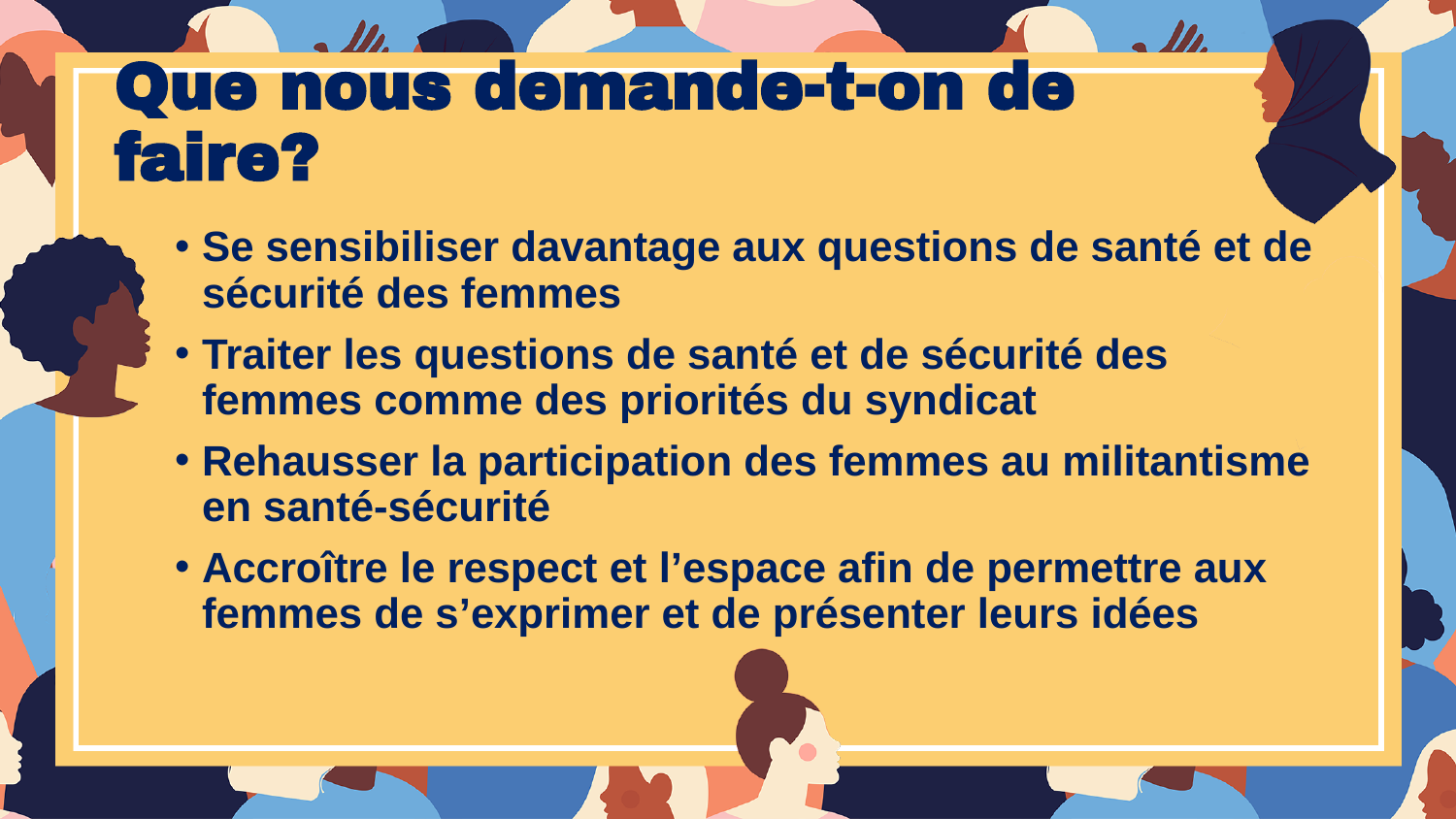

# Que nous demande-t-on de faire?
Se sensibiliser davantage aux questions de santé et de sécurité des femmes
Traiter les questions de santé et de sécurité des femmes comme des priorités du syndicat
Rehausser la participation des femmes au militantisme en santé-sécurité
Accroître le respect et l’espace afin de permettre aux femmes de s’exprimer et de présenter leurs idées